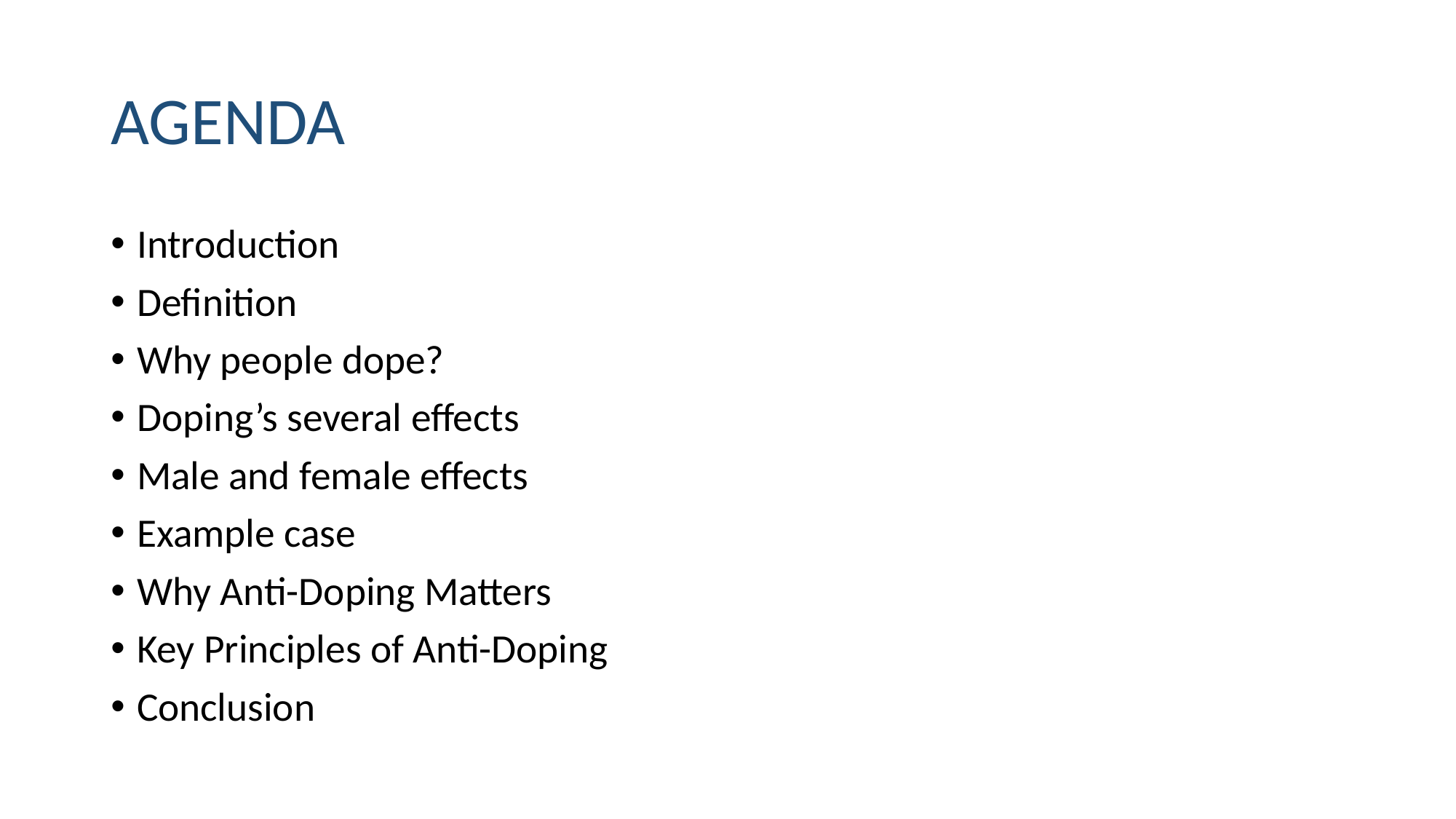

# AGENDA
Introduction
Definition
Why people dope?
Doping’s several effects
Male and female effects
Example case
Why Anti-Doping Matters
Key Principles of Anti-Doping
Conclusion